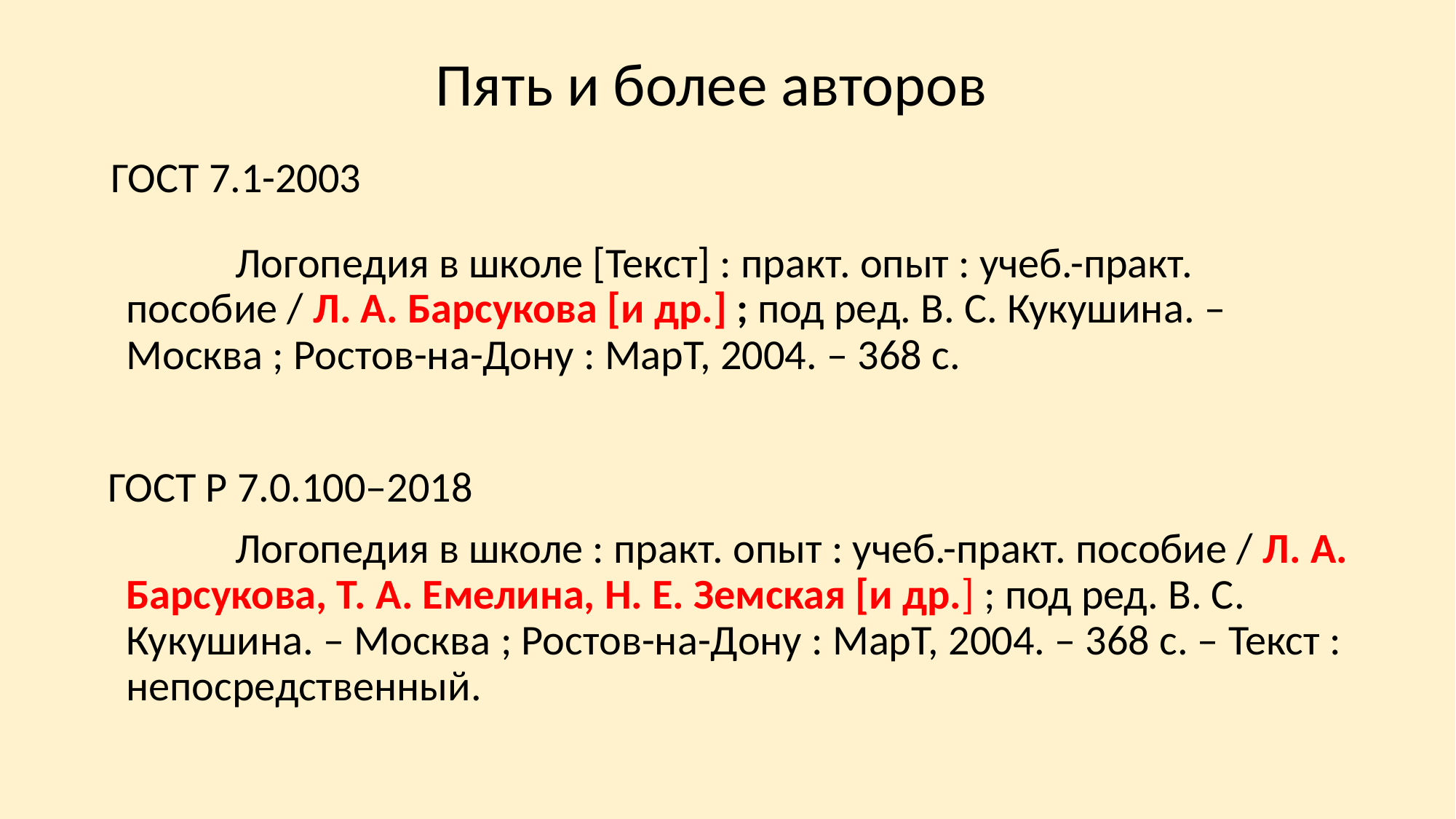

Пять и более авторов
ГОСТ 7.1-2003
	Логопедия в школе [Текст] : практ. опыт : учеб.-практ. пособие / Л. А. Барсукова [и др.] ; под ред. В. С. Кукушина. – Москва ; Ростов-на-Дону : МарТ, 2004. – 368 с.

ГОСТ Р 7.0.100–2018
	Логопедия в школе : практ. опыт : учеб.-практ. пособие / Л. А. Барсукова, Т. А. Емелина, Н. Е. Земская [и др.] ; под ред. В. С. Кукушина. – Москва ; Ростов-на-Дону : МарТ, 2004. – 368 с. – Текст : непосредственный.